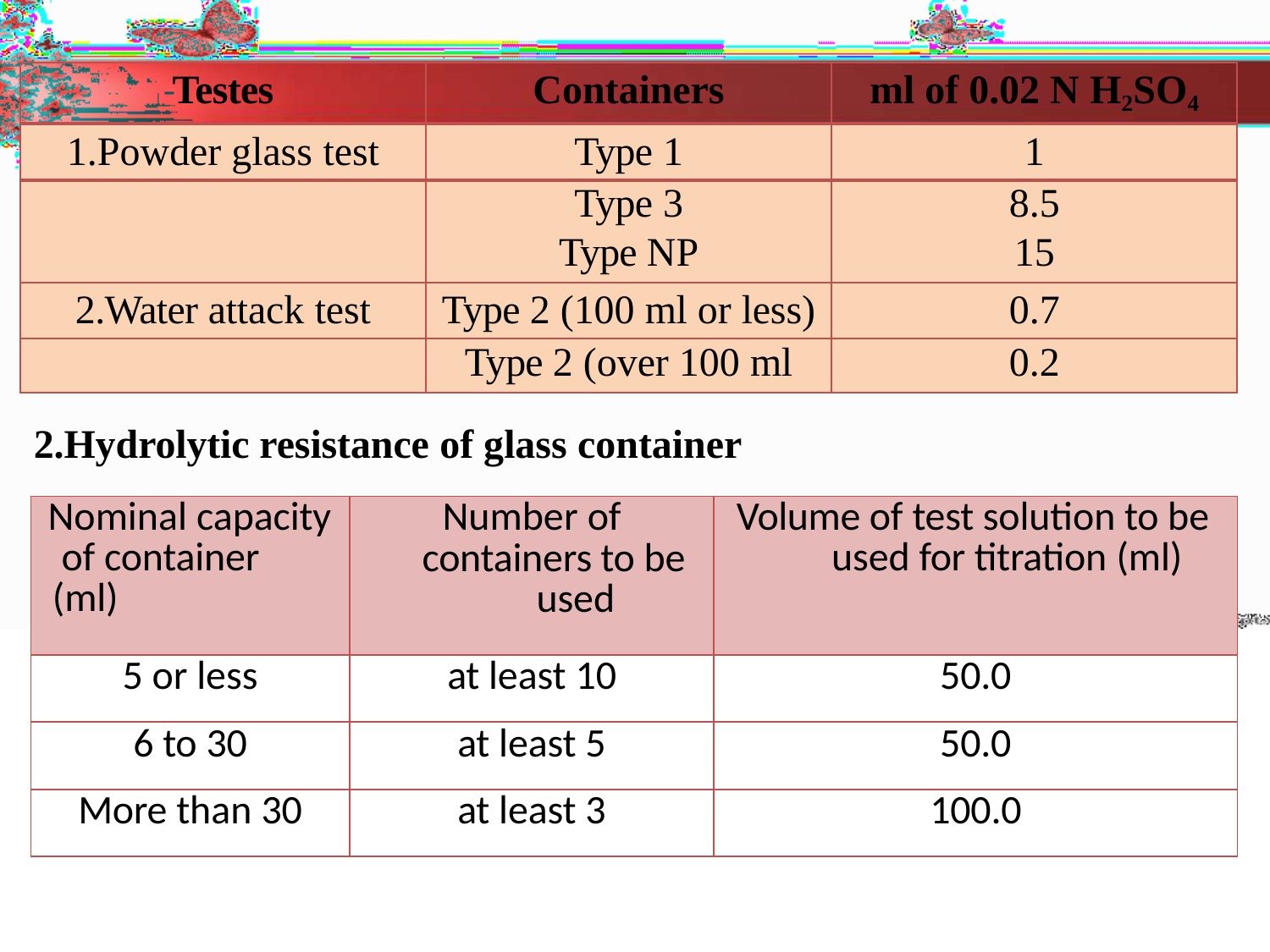

| Testes | Containers | ml of 0.02 N H2SO4 |
| --- | --- | --- |
| 1.Powder glass test | Type 1 | 1 |
|  | Type 3 | 8.5 |
|  | Type NP | 15 |
| 2.Water attack test | Type 2 (100 ml or less) | 0.7 |
|  | Type 2 (over 100 ml | 0.2 |
# 2.Hydrolytic resistance of glass container
| Nominal capacity of container (ml) | Number of containers to be used | Volume of test solution to be used for titration (ml) |
| --- | --- | --- |
| 5 or less | at least 10 | 50.0 |
| 6 to 30 | at least 5 | 50.0 |
| More than 30 | at least 3 | 100.0 |